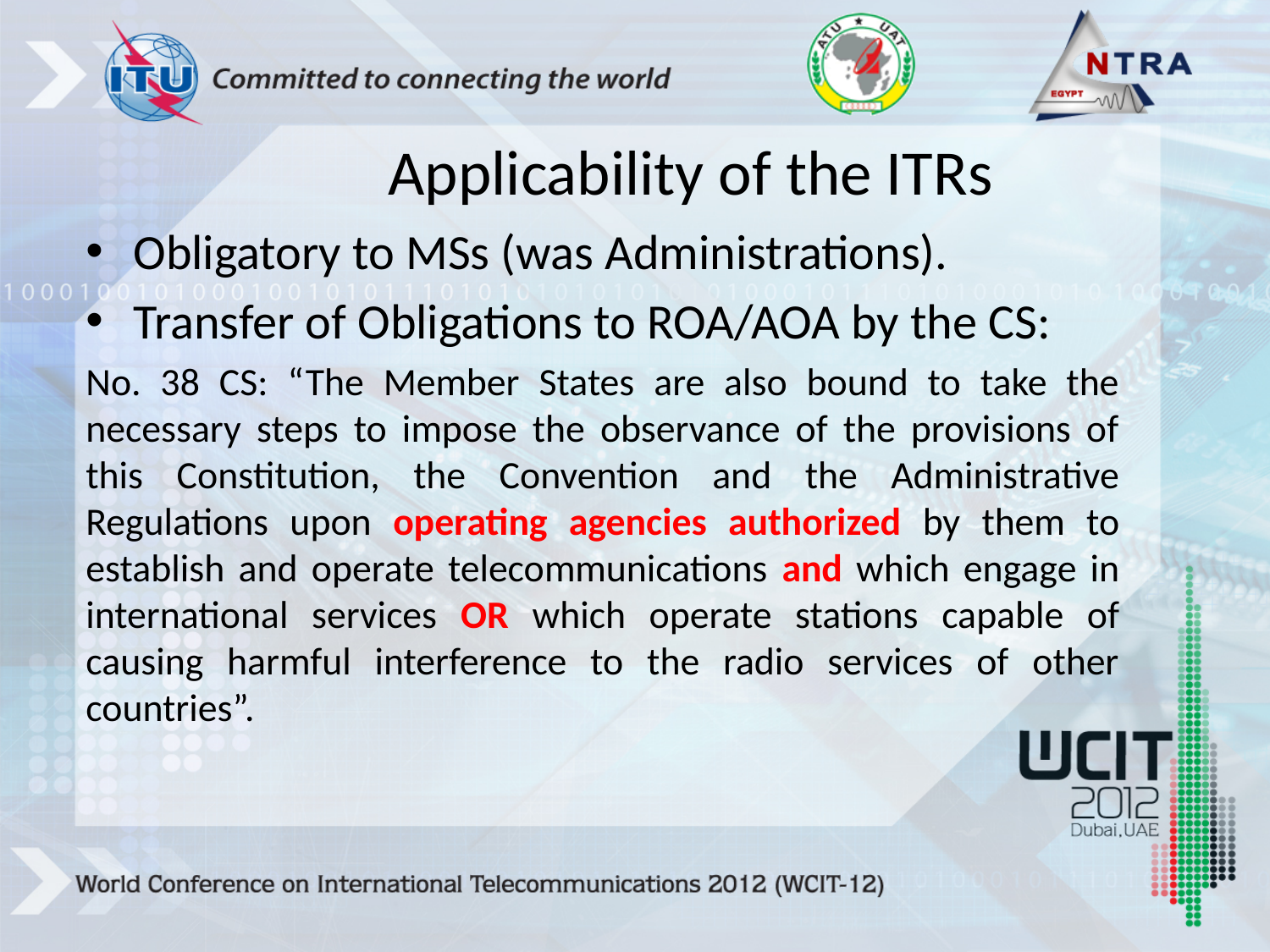

# Applicability of the ITRs
Obligatory to MSs (was Administrations).
Transfer of Obligations to ROA/AOA by the CS:
No. 38 CS: “The Member States are also bound to take the necessary steps to impose the observance of the provisions of this Constitution, the Convention and the Administrative Regulations upon operating agencies authorized by them to establish and operate telecommunications and which engage in international services OR which operate stations capable of causing harmful interference to the radio services of other countries”.